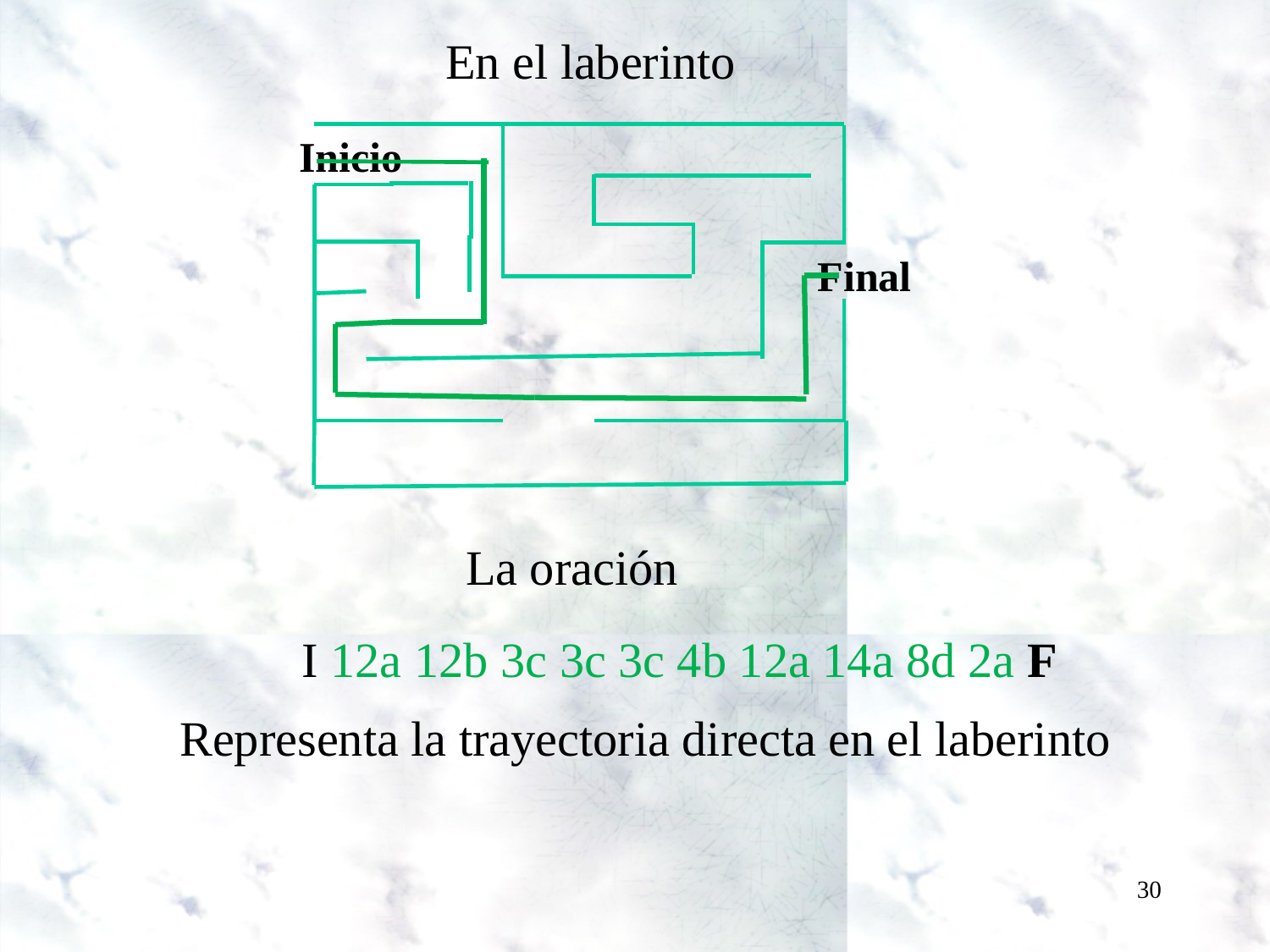

En el laberinto
Inicio
Final
La oración
I 12a 12b 3c 3c 3c 4b 12a 14a 8d 2a F
Representa la trayectoria directa en el laberinto
30